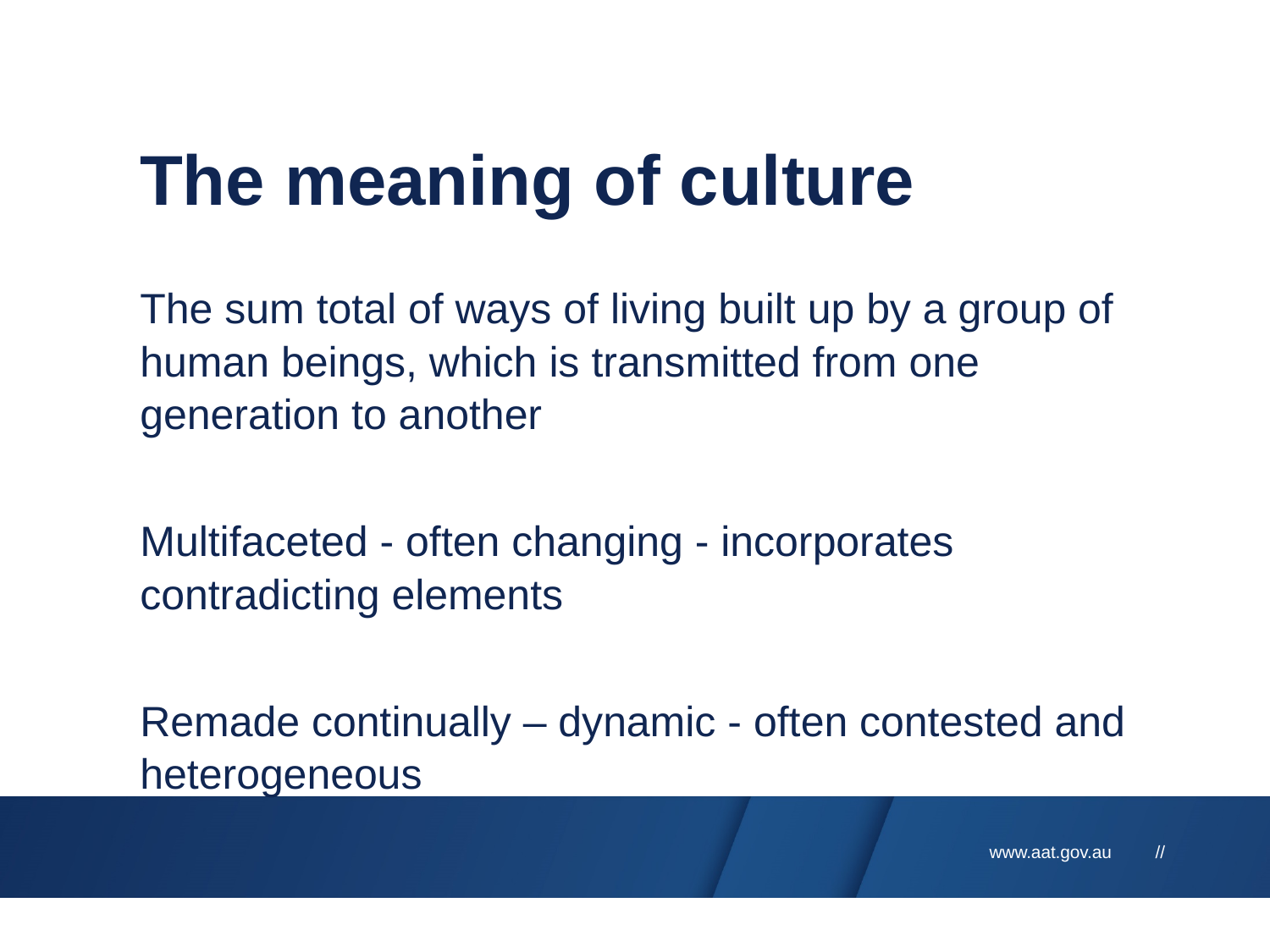

# The meaning of culture
The sum total of ways of living built up by a group of human beings, which is transmitted from one generation to another

Multifaceted - often changing - incorporates contradicting elements

Remade continually – dynamic - often contested and heterogeneous